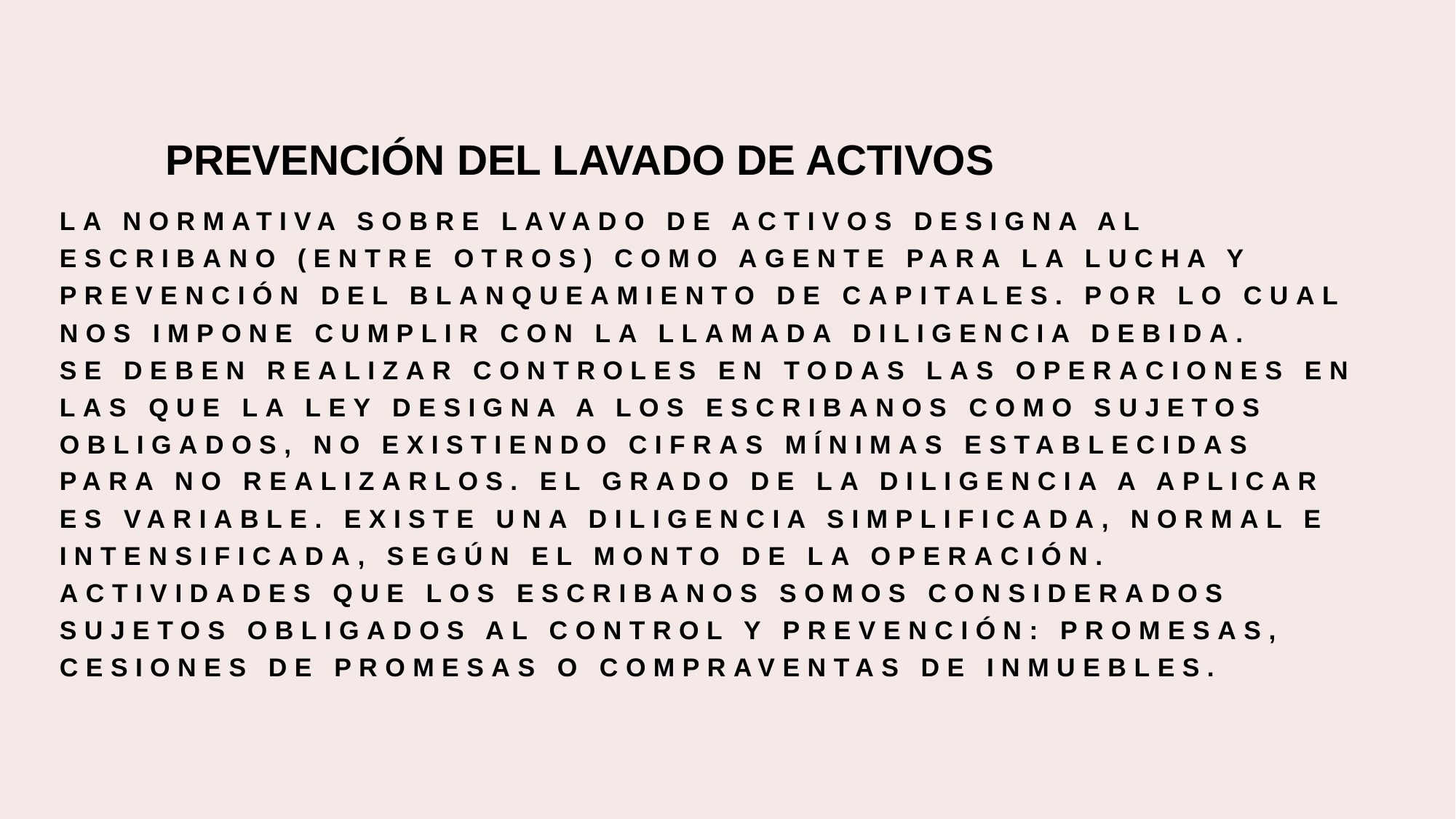

PREVENCIÓN DEL LAVADO DE ACTIVOS
# la normativa sobre lavado de activos designa al Escribano (entre otros) como agente para la lucha y prevención del blanqueamiento de capitales. Por lo cual nos impone cumplir con la llamada diligencia debida. Se deben realizar controles en todas las operaciones en las que la ley designa a los Escribanos como sujetos obligados, no existiendo cifras mínimas establecidas para no realizarlos. El grado de la diligencia a aplicar es variable. Existe una diligencia simplificada, normal e intensificada, según el monto de la operación. actividades que los Escribanos somos considerados sujetos obligados al control y prevención: Promesas, Cesiones de promesas o Compraventas de inmuebles.